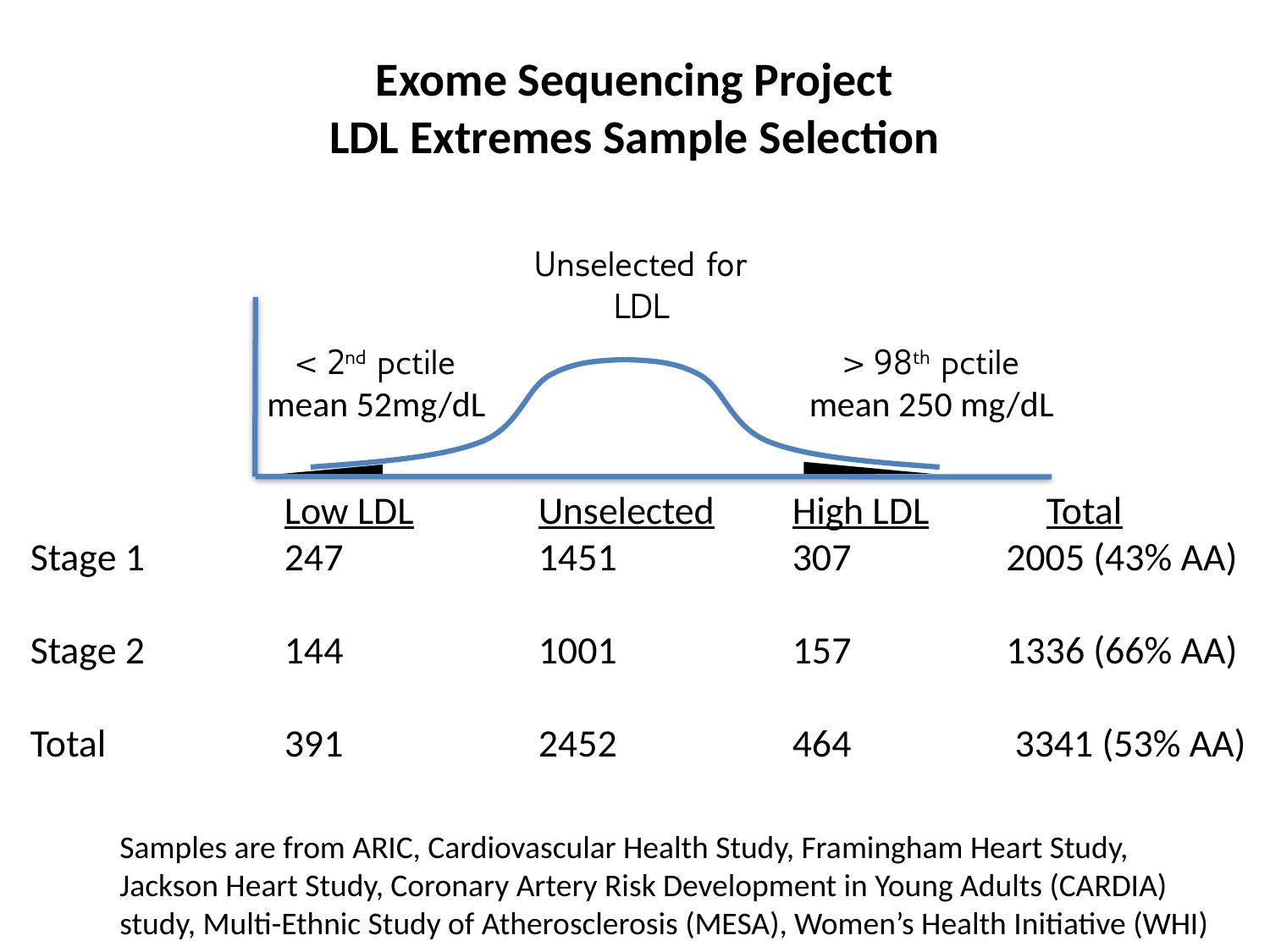

# Exome Sequencing Project LDL Extremes Sample Selection
Unselected for LDL
< 2nd pctile
mean 52mg/dL

> 98th pctile
mean 250 mg/dL

		Low LDL	Unselected	High LDL	Total
Stage 1  	247		1451		307	          2005 (43% AA)

Stage 2		144		1001		157	          1336 (66% AA)

Total		391		2452		464	           3341 (53% AA)
Samples are from ARIC, Cardiovascular Health Study, Framingham Heart Study, Jackson Heart Study, Coronary Artery Risk Development in Young Adults (CARDIA) study, Multi-Ethnic Study of Atherosclerosis (MESA), Women’s Health Initiative (WHI)